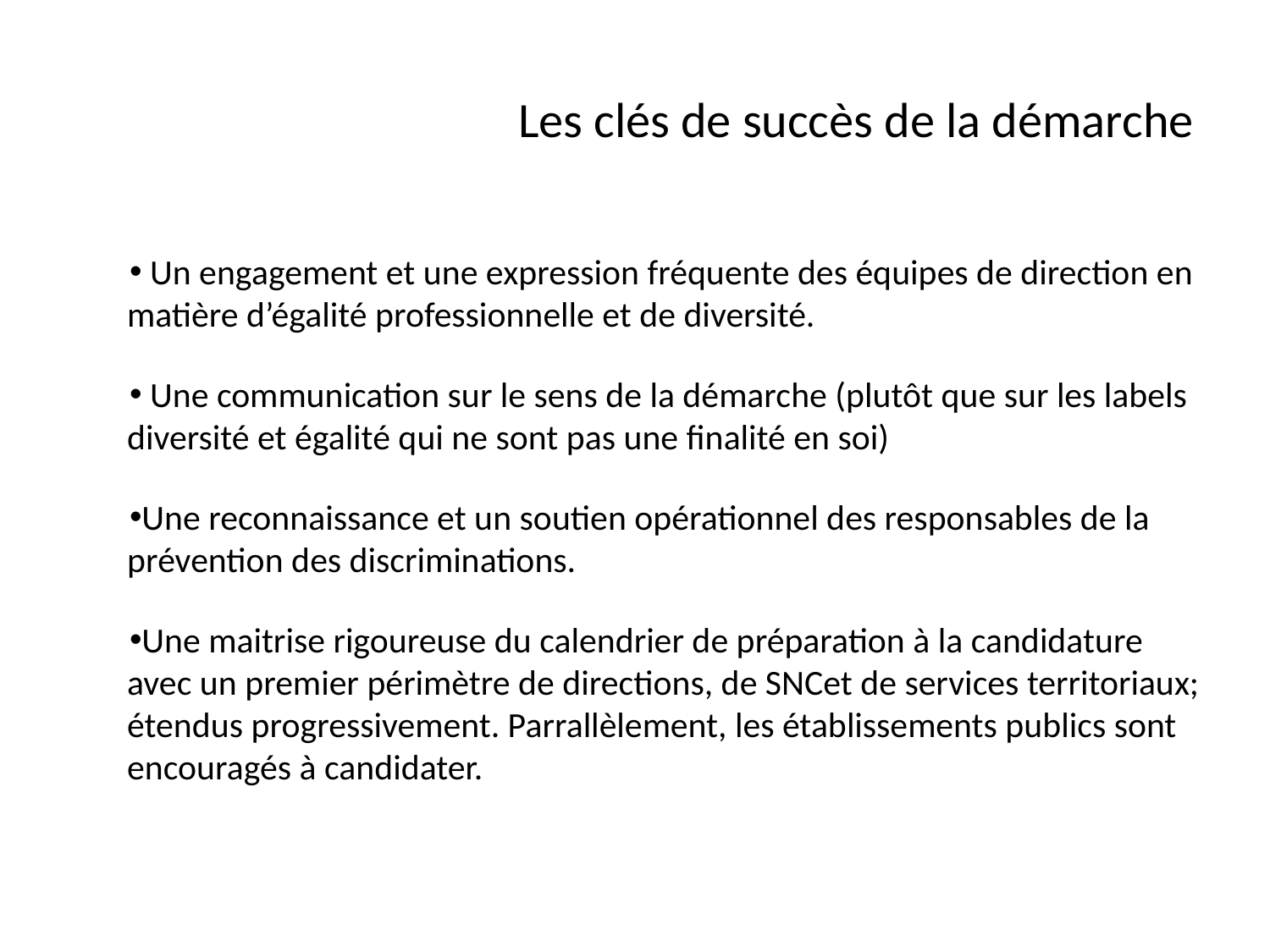

Les clés de succès de la démarche

 Un engagement et une expression fréquente des équipes de direction en matière d’égalité professionnelle et de diversité.

 Une communication sur le sens de la démarche (plutôt que sur les labels diversité et égalité qui ne sont pas une finalité en soi)

Une reconnaissance et un soutien opérationnel des responsables de la prévention des discriminations.

Une maitrise rigoureuse du calendrier de préparation à la candidature avec un premier périmètre de directions, de SNCet de services territoriaux; étendus progressivement. Parrallèlement, les établissements publics sont encouragés à candidater.